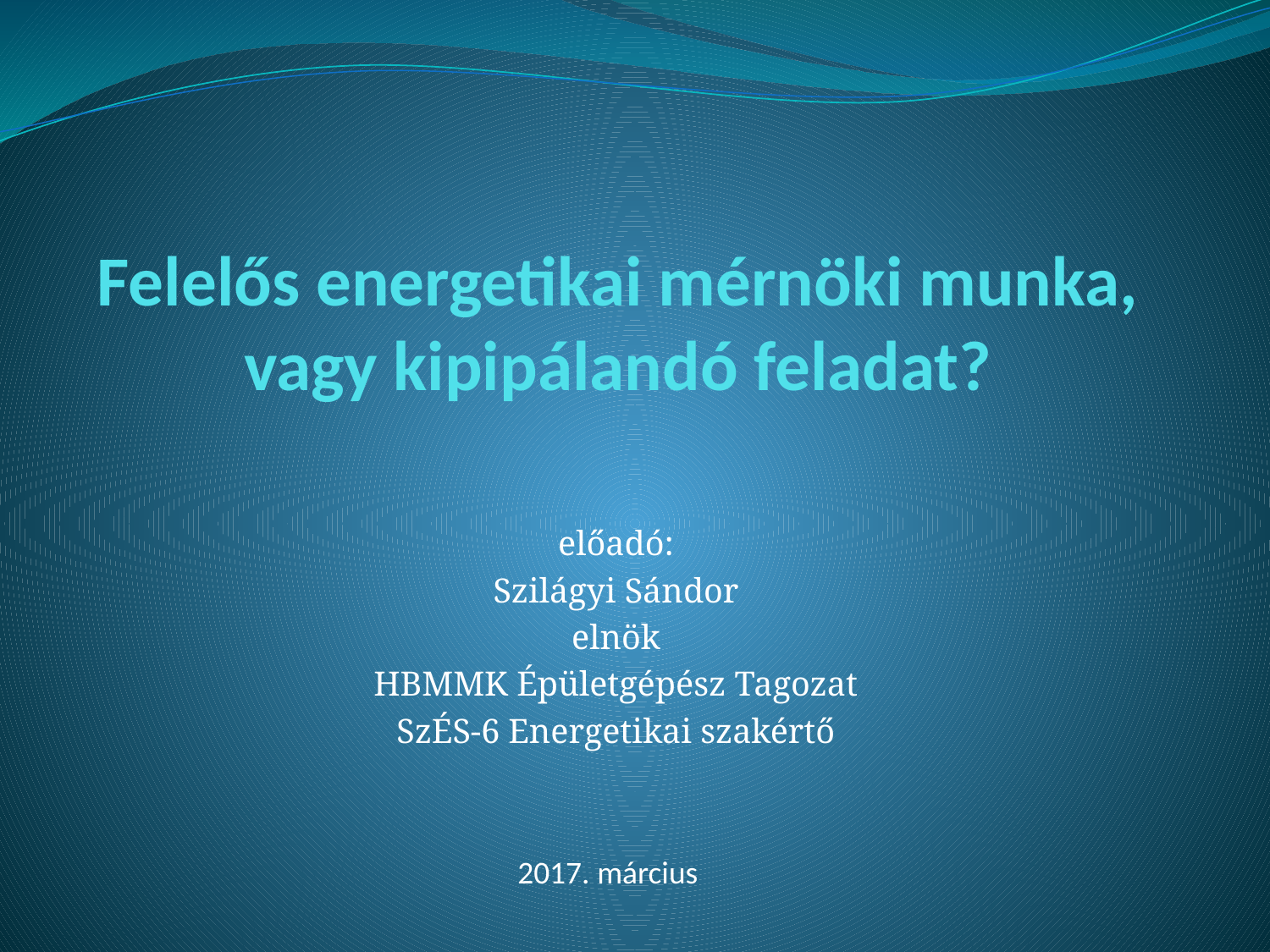

# Felelős energetikai mérnöki munka, vagy kipipálandó feladat?
előadó:
Szilágyi Sándor
elnök
HBMMK Épületgépész Tagozat
SzÉS-6 Energetikai szakértő

2017. március